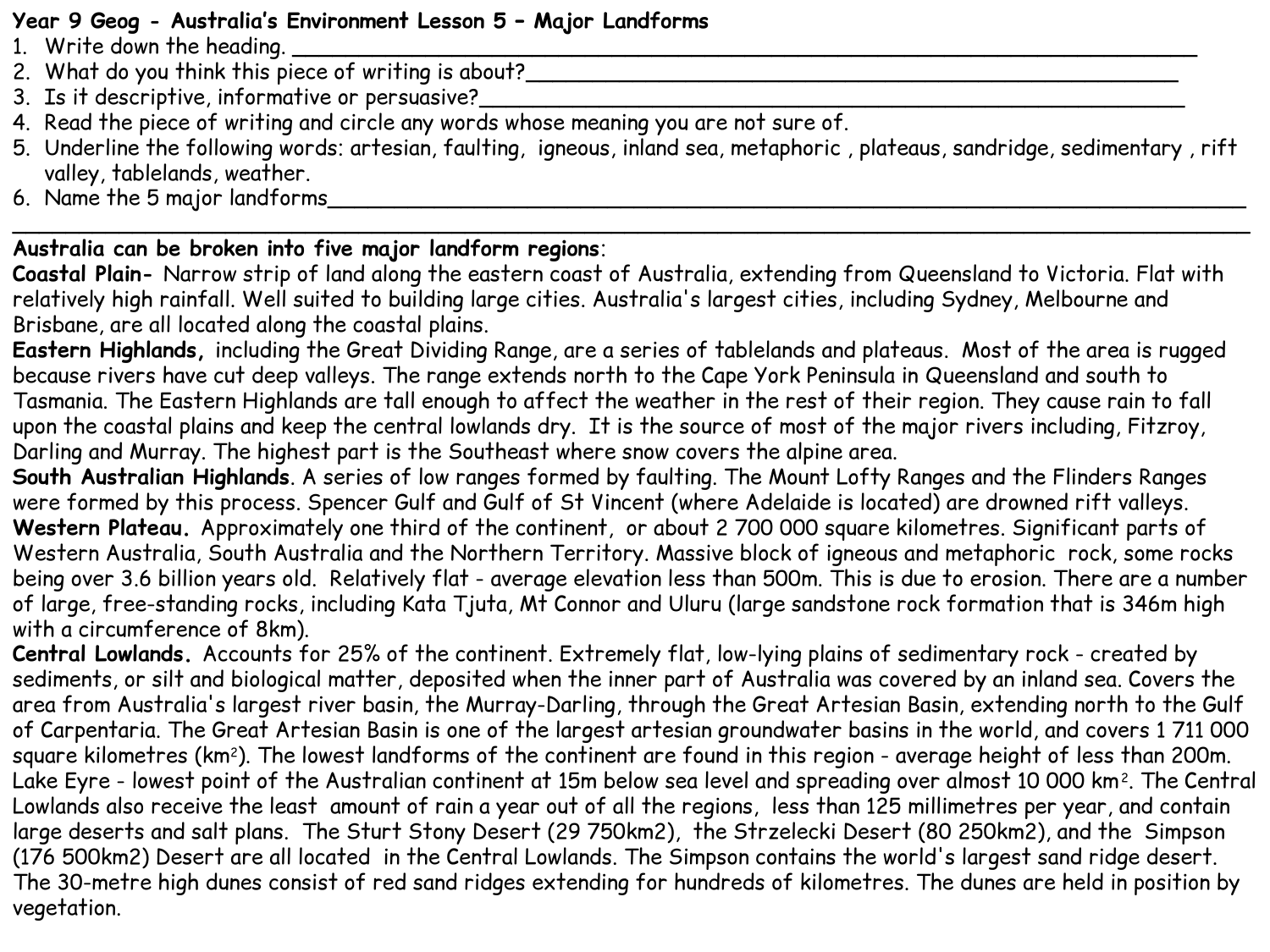

Year 9 Geog - Australia’s Environment Lesson 5 – Major Landforms
Write down the heading. ____________________________________________________________________
What do you think this piece of writing is about?_________________________________________________
Is it descriptive, informative or persuasive?_____________________________________________________
Read the piece of writing and circle any words whose meaning you are not sure of.
Underline the following words: artesian, faulting,  igneous, inland sea, metaphoric , plateaus, sandridge, sedimentary , rift valley, tablelands, weather.
Name the 5 major landforms_____________________________________________________________________
_____________________________________________________________________________________________
Australia can be broken into five major landform regions:
Coastal Plain- Narrow strip of land along the eastern coast of Australia, extending from Queensland to Victoria. Flat with relatively high rainfall. Well suited to building large cities. Australia's largest cities, including Sydney, Melbourne and Brisbane, are all located along the coastal plains.
Eastern Highlands, including the Great Dividing Range, are a series of tablelands and plateaus.  Most of the area is rugged because rivers have cut deep valleys. The range extends north to the Cape York Peninsula in Queensland and south to Tasmania. The Eastern Highlands are tall enough to affect the weather in the rest of their region. They cause rain to fall upon the coastal plains and keep the central lowlands dry.  It is the source of most of the major rivers including, Fitzroy, Darling and Murray. The highest part is the Southeast where snow covers the alpine area.
South Australian Highlands. A series of low ranges formed by faulting. The Mount Lofty Ranges and the Flinders Ranges were formed by this process. Spencer Gulf and Gulf of St Vincent (where Adelaide is located) are drowned rift valleys.
Western Plateau. Approximately one third of the continent,  or about 2 700 000 square kilometres. Significant parts of Western Australia, South Australia and the Northern Territory. Massive block of igneous and metaphoric  rock, some rocks being over 3.6 billion years old.  Relatively flat - average elevation less than 500m. This is due to erosion. There are a number of large, free-standing rocks, including Kata Tjuta, Mt Connor and Uluru (large sandstone rock formation that is 346m high with a circumference of 8km).
Central Lowlands. Accounts for 25% of the continent. Extremely flat, low-lying plains of sedimentary rock - created by sediments, or silt and biological matter, deposited when the inner part of Australia was covered by an inland sea. Covers the area from Australia's largest river basin, the Murray-Darling, through the Great Artesian Basin, extending north to the Gulf of Carpentaria. The Great Artesian Basin is one of the largest artesian groundwater basins in the world, and covers 1 711 000 square kilometres (km2). The lowest landforms of the continent are found in this region - average height of less than 200m. Lake Eyre - lowest point of the Australian continent at 15m below sea level and spreading over almost 10 000 km2. The Central Lowlands also receive the least  amount of rain a year out of all the regions,  less than 125 millimetres per year, and contain large deserts and salt plans.  The Sturt Stony Desert (29 750km2),  the Strzelecki Desert (80 250km2), and the  Simpson (176 500km2) Desert are all located  in the Central Lowlands. The Simpson contains the world's largest sand ridge desert. The 30-metre high dunes consist of red sand ridges extending for hundreds of kilometres. The dunes are held in position by vegetation.